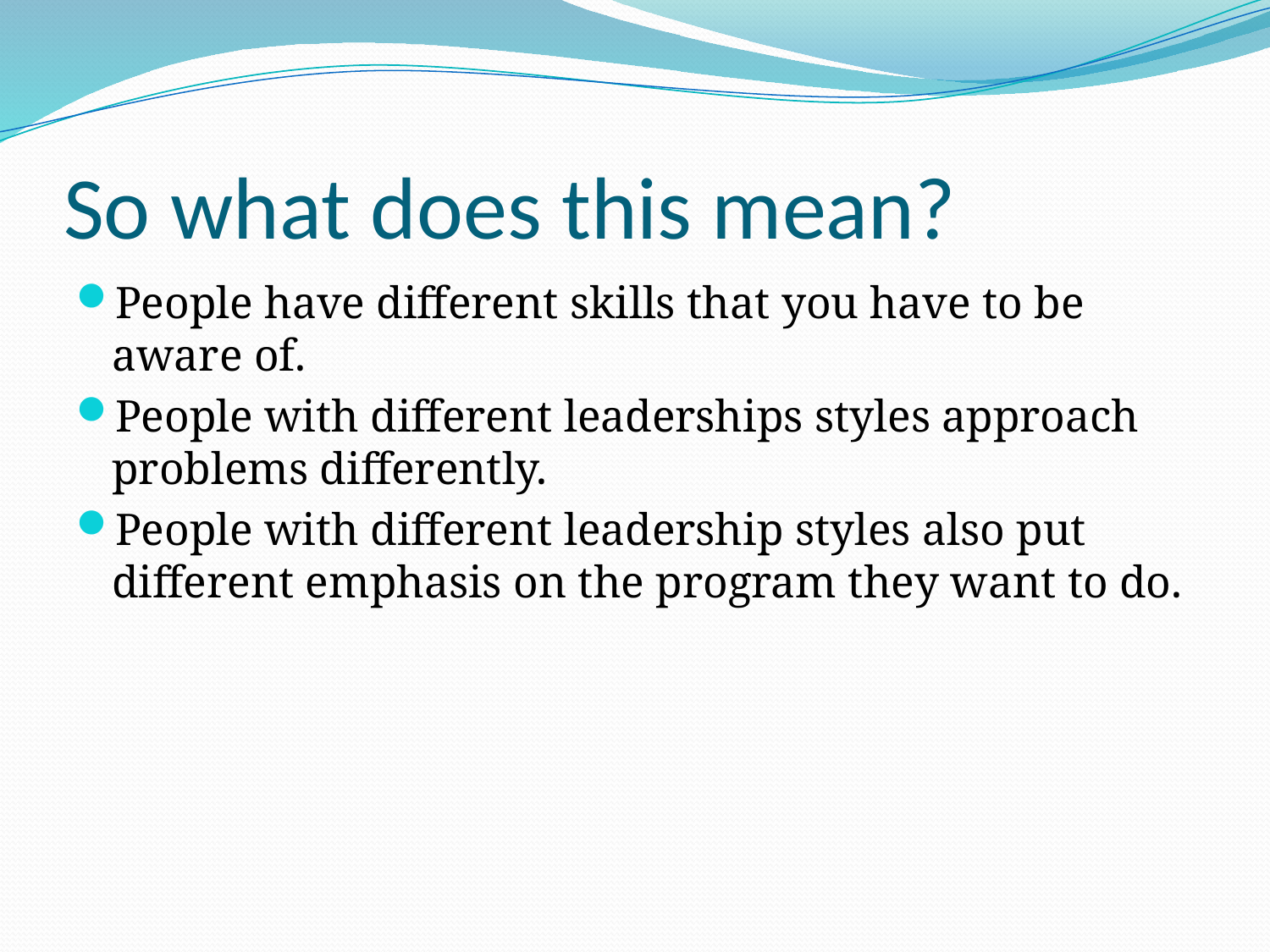

# So what does this mean?
People have different skills that you have to be aware of.
People with different leaderships styles approach problems differently.
People with different leadership styles also put different emphasis on the program they want to do.